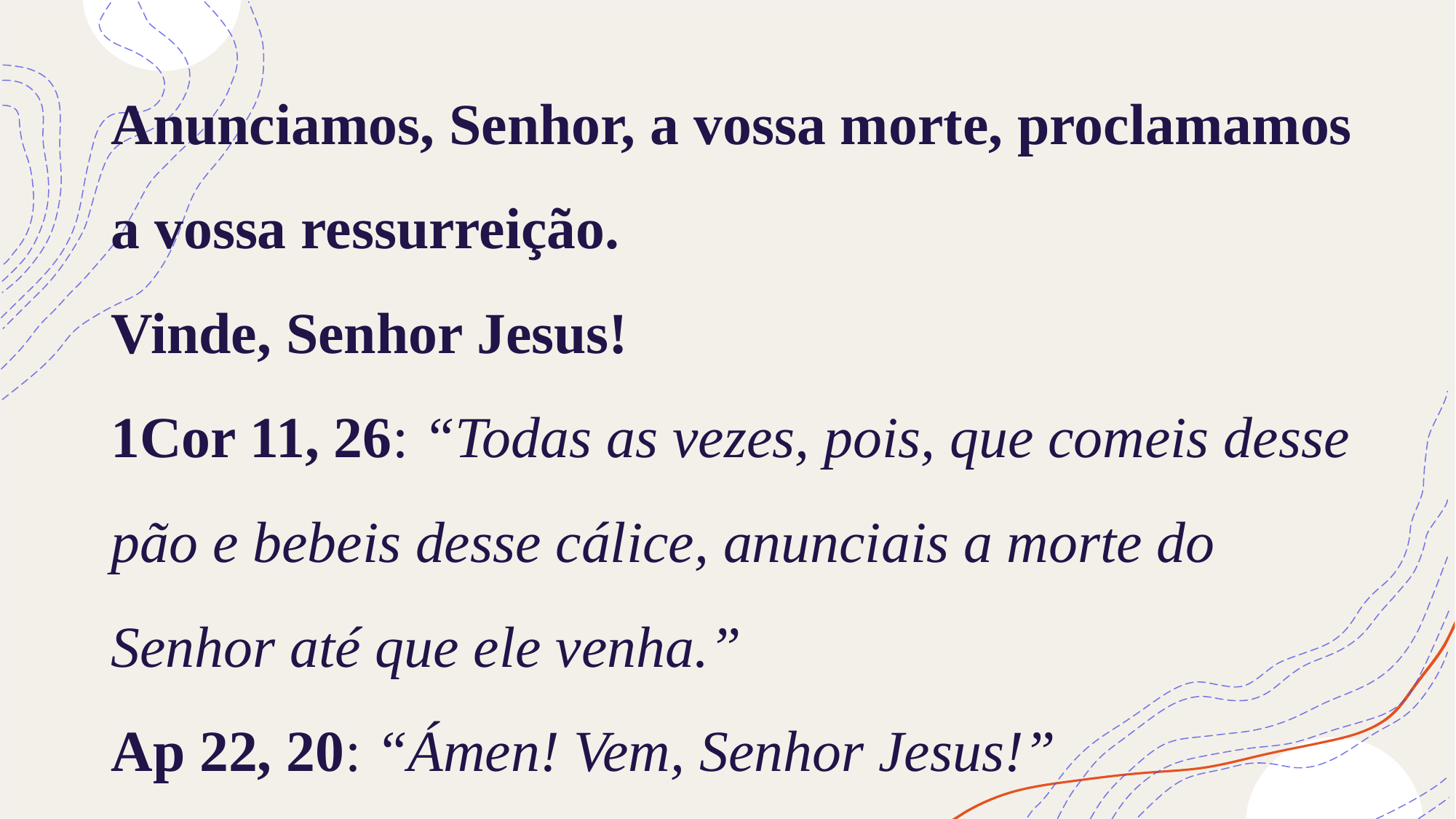

# Anunciamos, Senhor, a vossa morte, proclamamos a vossa ressurreição. Vinde, Senhor Jesus! 1Cor 11, 26: “Todas as vezes, pois, que comeis desse pão e bebeis desse cálice, anunciais a morte do Senhor até que ele venha.” Ap 22, 20: “Ámen! Vem, Senhor Jesus!”